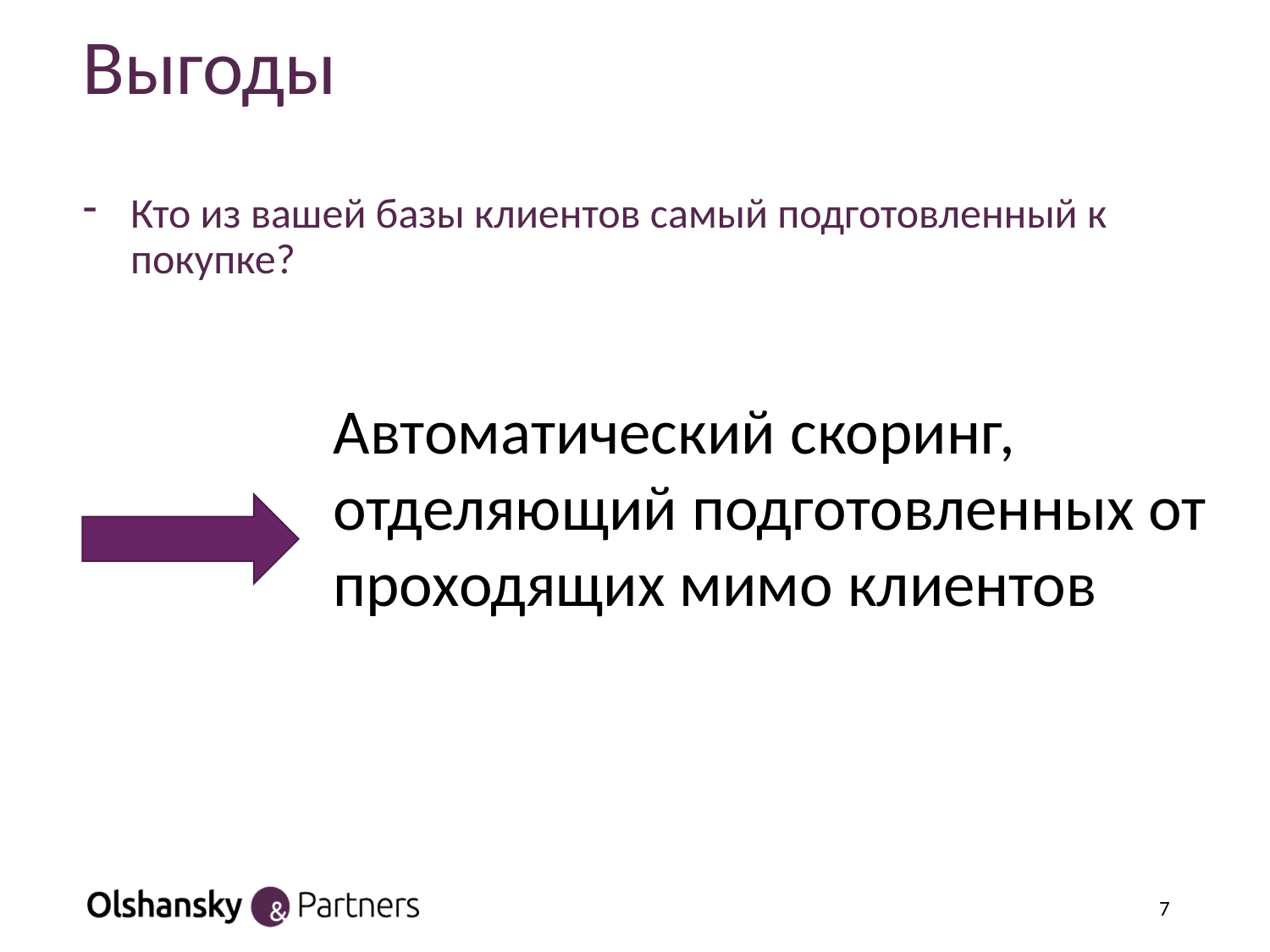

# Выгоды
Кто из вашей базы клиентов самый подготовленный к покупке?

Автоматический скоринг, отделяющий подготовленных от проходящих мимо клиентов

7